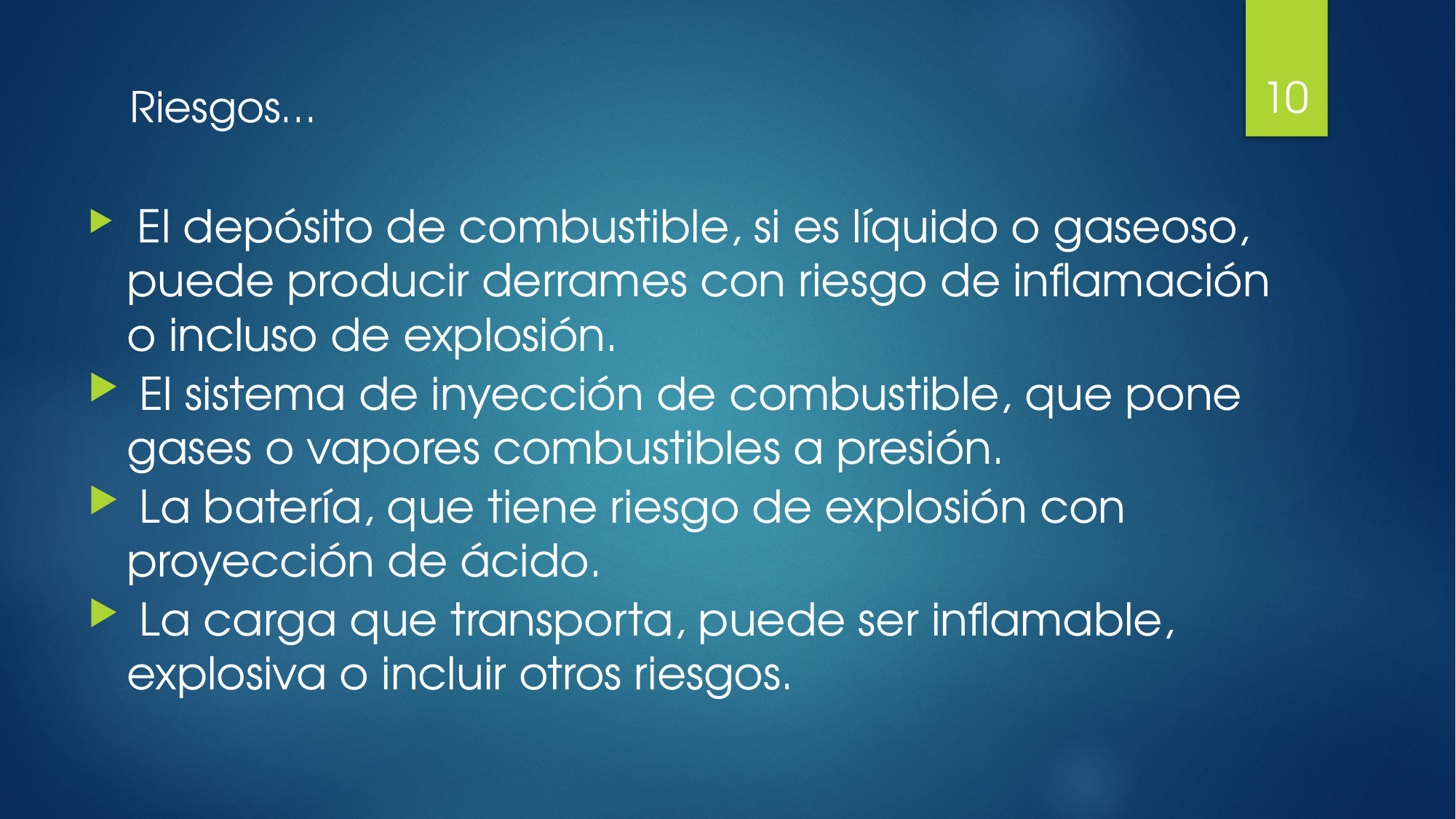

10
#
Riesgos…
 El depósito de combustible, si es líquido o gaseoso, puede producir derrames con riesgo de inflamación o incluso de explosión.
 El sistema de inyección de combustible, que pone gases o vapores combustibles a presión.
 La batería, que tiene riesgo de explosión con proyección de ácido.
 La carga que transporta, puede ser inflamable, explosiva o incluir otros riesgos.